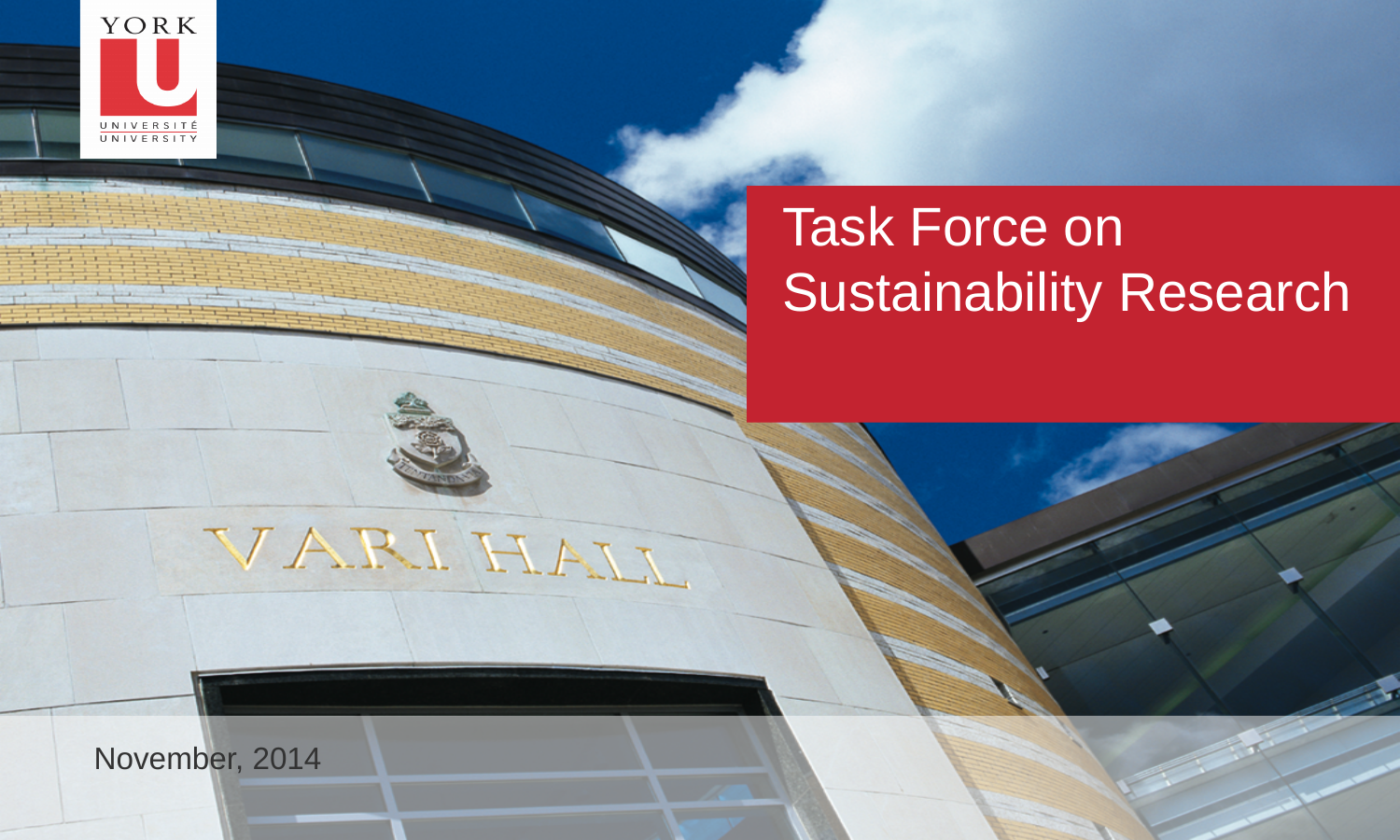

# Task Force on Sustainability Research
November, 2014